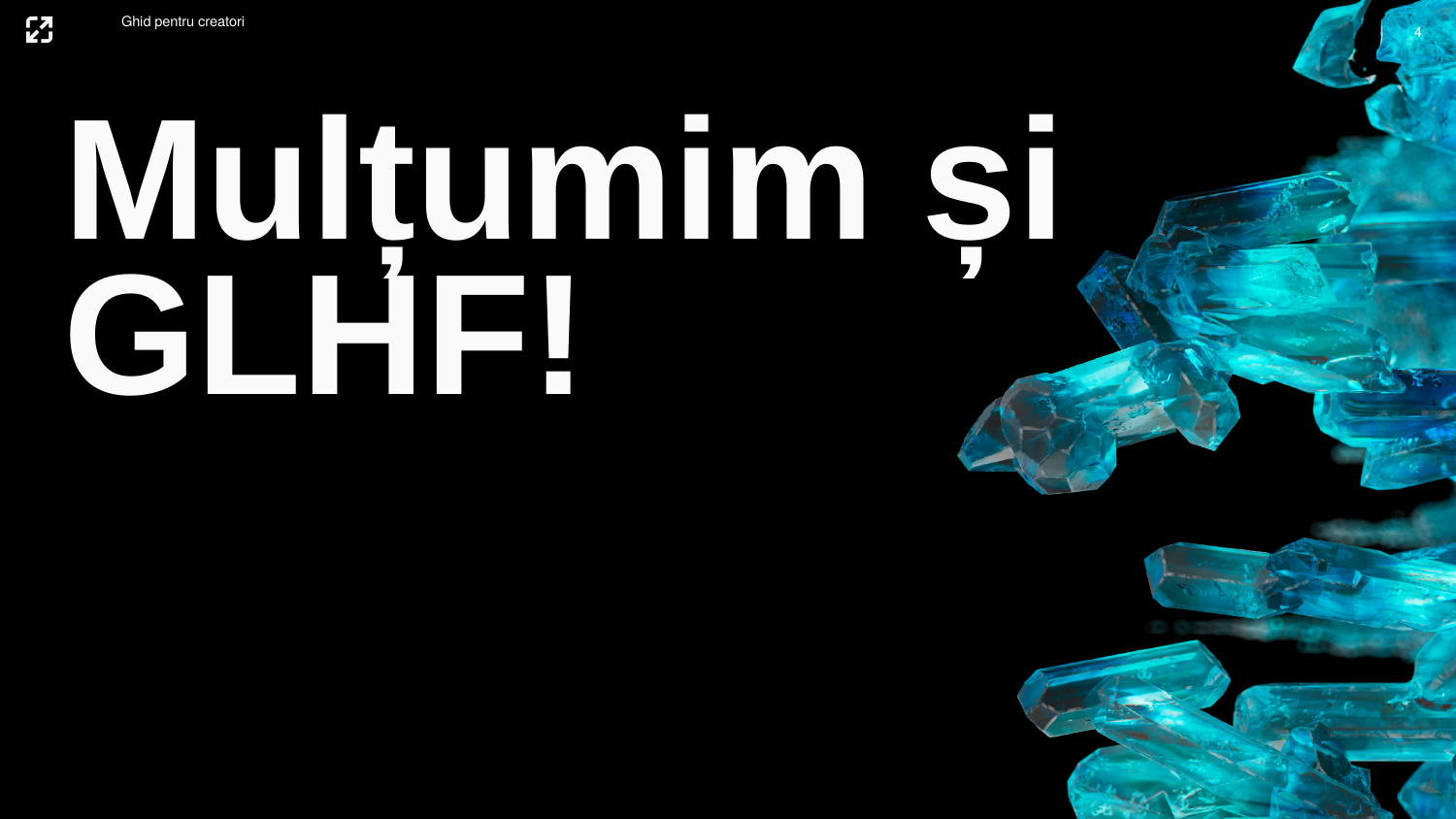

4
Ghid pentru creatori
Mulțumim și GLHF!
4